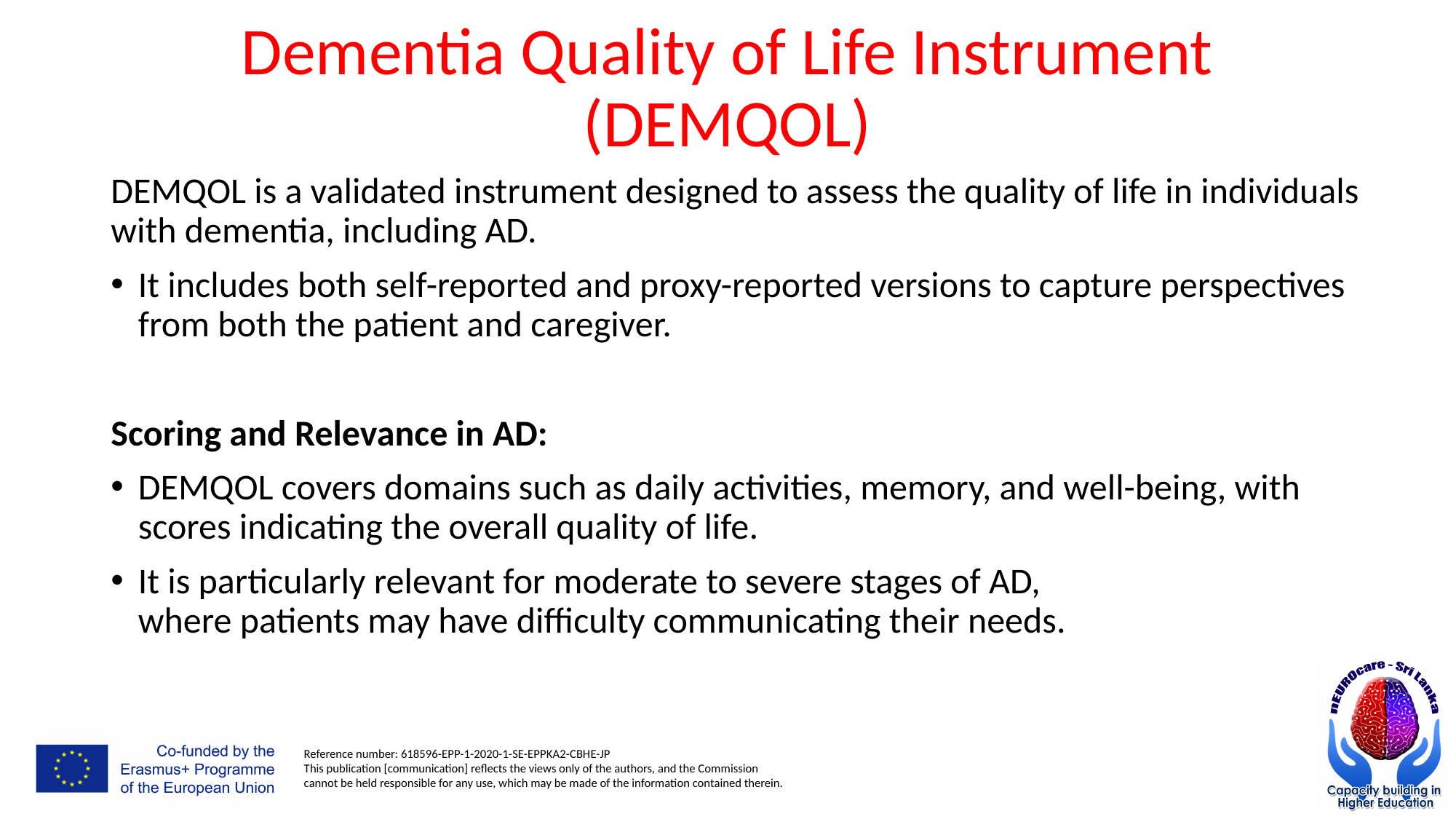

# Dementia Quality of Life Instrument (DEMQOL)
DEMQOL is a validated instrument designed to assess the quality of life in individuals with dementia, including AD.
It includes both self-reported and proxy-reported versions to capture perspectives from both the patient and caregiver.

Scoring and Relevance in AD:
DEMQOL covers domains such as daily activities, memory, and well-being, with scores indicating the overall quality of life.
It is particularly relevant for moderate to severe stages of AD,                                      where patients may have difficulty communicating their needs.